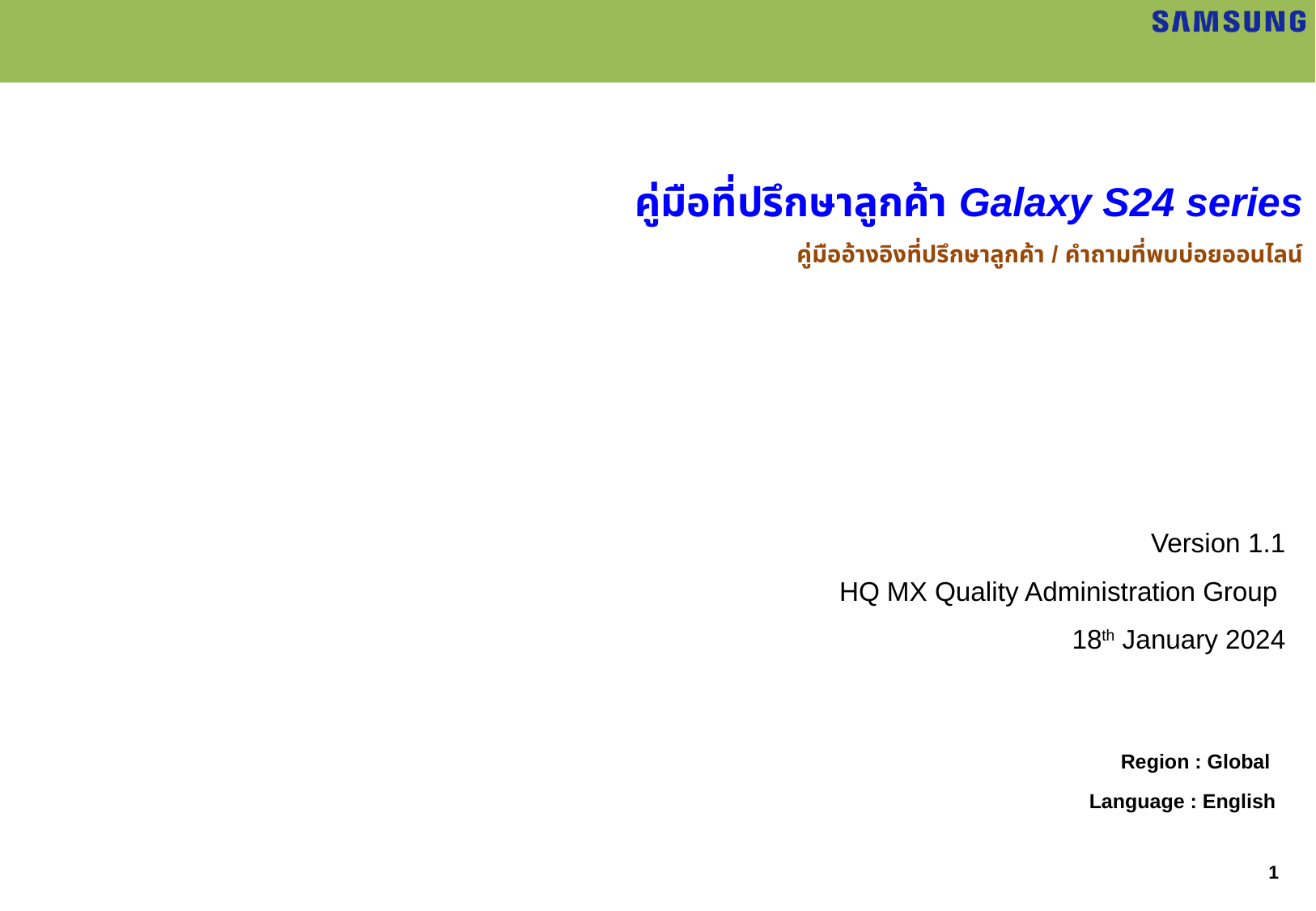

คู่มือที่ปรึกษาลูกค้า Galaxy S24 series
คู่มืออ้างอิงที่ปรึกษาลูกค้า / คำถามที่พบบ่อยออนไลน์

Version 1.1
HQ MX Quality Administration Group
18th January 2024
Region : Global
Language : English
1